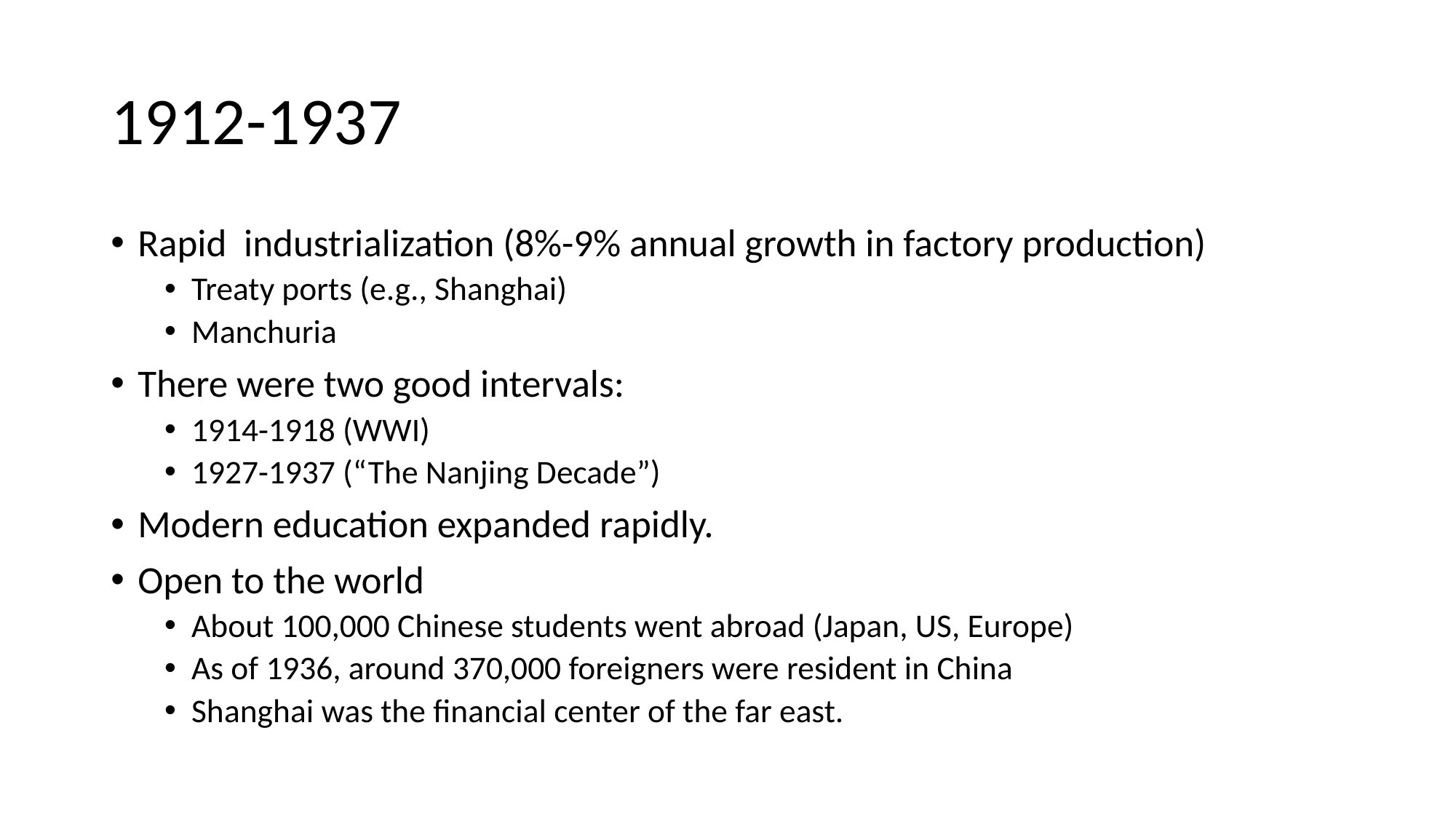

# 1912-1937
Rapid  industrialization (8%-9% annual growth in factory production)
Treaty ports (e.g., Shanghai)
Manchuria
There were two good intervals:
1914-1918 (WWI)
1927-1937 (“The Nanjing Decade”)
Modern education expanded rapidly.
Open to the world
About 100,000 Chinese students went abroad (Japan, US, Europe)
As of 1936, around 370,000 foreigners were resident in China
Shanghai was the financial center of the far east.